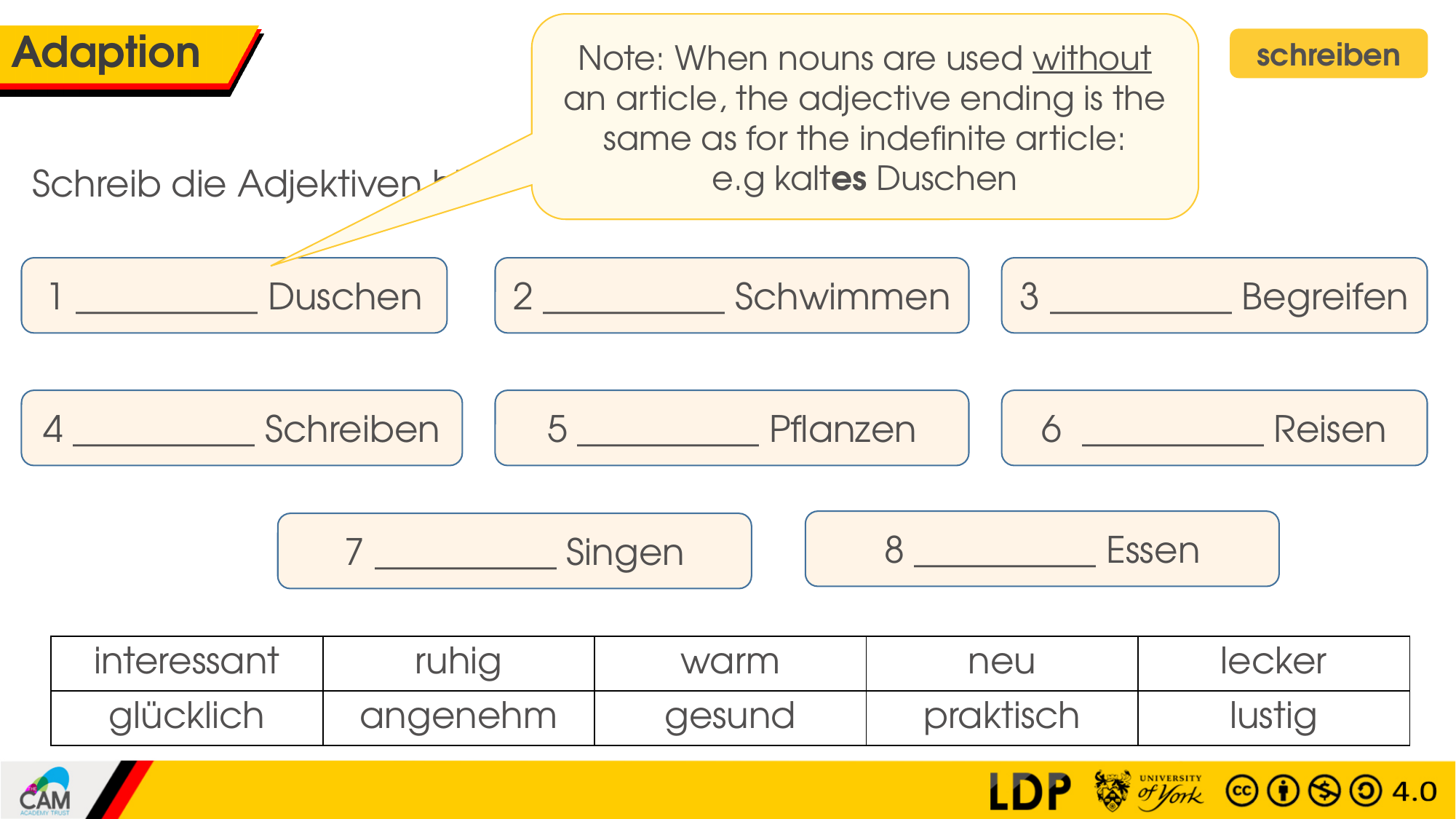

Note: When nouns are used without an article, the adjective ending is the same as for the indefinite article:
e.g kaltes Duschen
# Adaption
schreiben
Schreib die Adjektiven hin.
1 __________ Duschen
2 __________ Schwimmen
3 __________ Begreifen
4 __________ Schreiben
5 __________ Pflanzen
6  __________ Reisen
8 __________ Essen
7 __________ Singen
| interessant | ruhig | warm | neu | lecker |
| --- | --- | --- | --- | --- |
| glücklich | angenehm | gesund | praktisch | lustig |